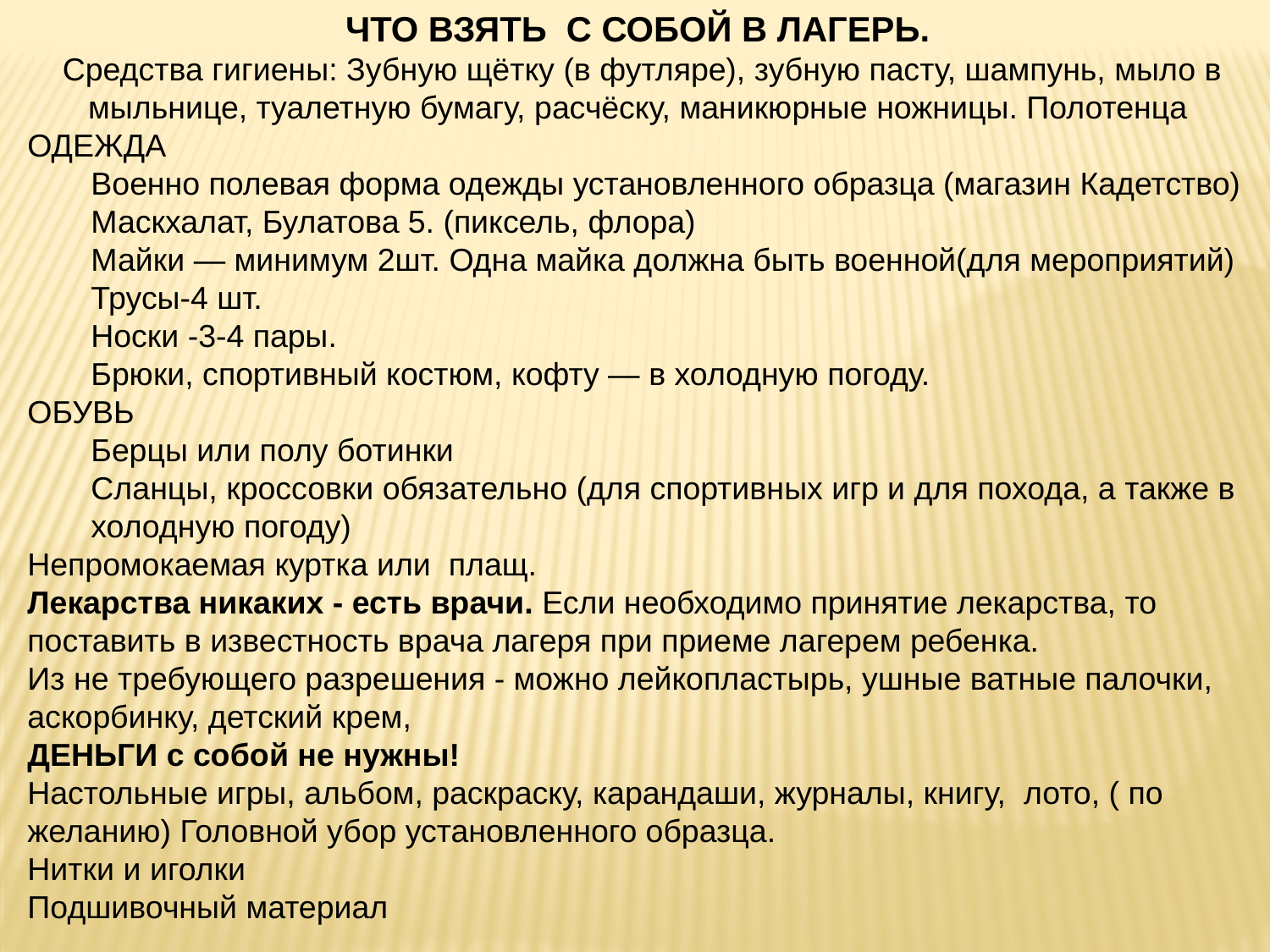

ЧТО ВЗЯТЬ  С СОБОЙ В ЛАГЕРЬ.
Средства гигиены: Зубную щётку (в футляре), зубную пасту, шампунь, мыло в мыльнице, туалетную бумагу, расчёску, маникюрные ножницы. Полотенца
ОДЕЖДА
Военно полевая форма одежды установленного образца (магазин Кадетство)  Маскхалат, Булатова 5. (пиксель, флора)
Майки — минимум 2шт. Одна майка должна быть военной(для мероприятий)
Трусы-4 шт.
Носки -3-4 пары.
Брюки, спортивный костюм, кофту — в холодную погоду.
ОБУВЬ
Берцы или полу ботинки
Сланцы, кроссовки обязательно (для спортивных игр и для похода, а также в холодную погоду)
Непромокаемая куртка или  плащ.
Лекарства никаких - есть врачи. Если необходимо принятие лекарства, то поставить в известность врача лагеря при приеме лагерем ребенка.
Из не требующего разрешения - можно лейкопластырь, ушные ватные палочки, аскорбинку, детский крем,
ДЕНЬГИ с собой не нужны!
Настольные игры, альбом, раскраску, карандаши, журналы, книгу,  лото, ( по желанию) Головной убор установленного образца.
Нитки и иголки
Подшивочный материал